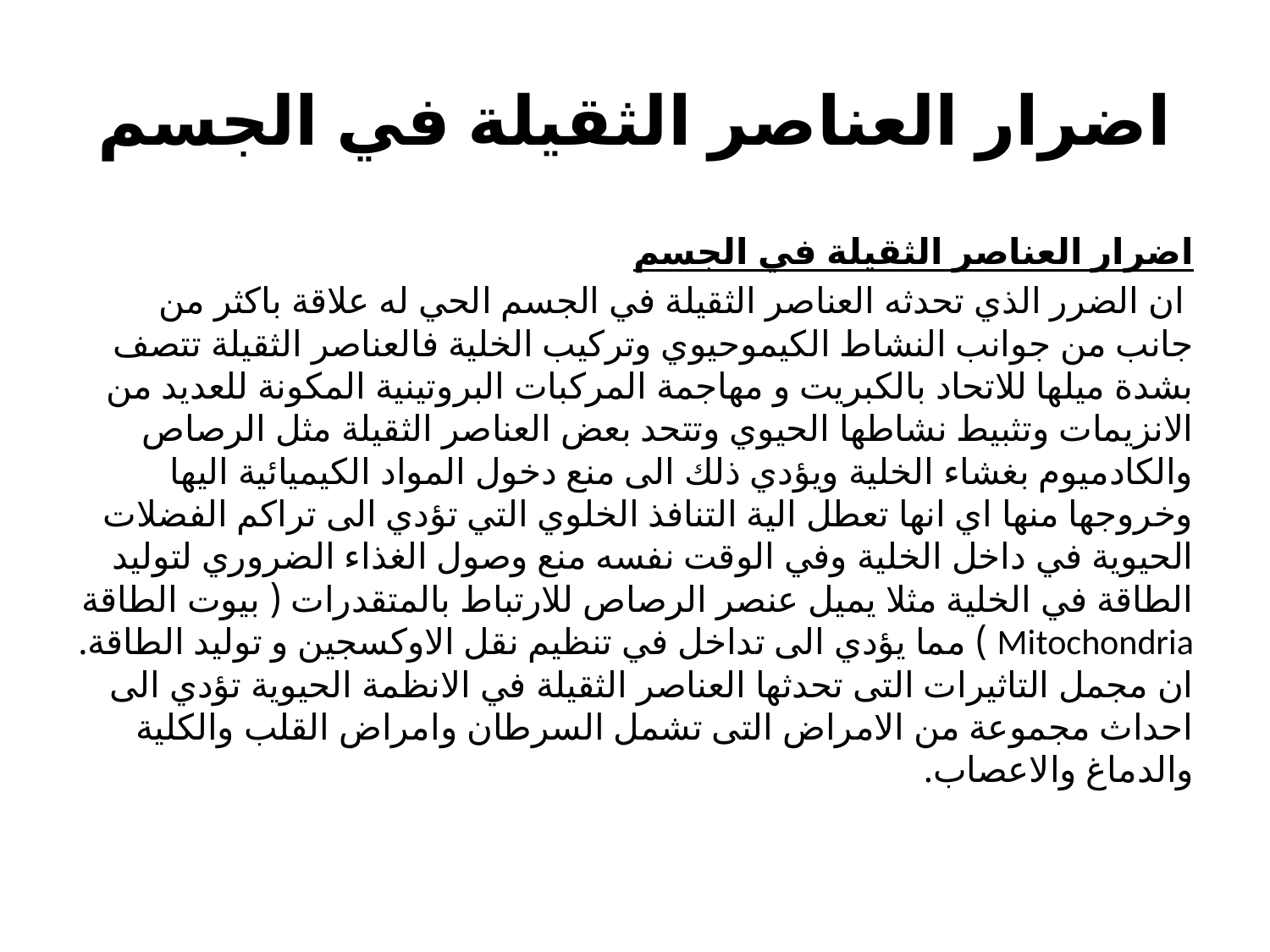

# اضرار العناصر الثقيلة في الجسم
اضرار العناصر الثقيلة في الجسم
 ان الضرر الذي تحدثه العناصر الثقيلة في الجسم الحي له علاقة باكثر من جانب من جوانب النشاط الكيموحيوي وتركيب الخلية فالعناصر الثقيلة تتصف بشدة ميلها للاتحاد بالكبريت و مهاجمة المركبات البروتينية المكونة للعديد من الانزيمات وتثبيط نشاطها الحيوي وتتحد بعض العناصر الثقيلة مثل الرصاص والكادميوم بغشاء الخلية ويؤدي ذلك الى منع دخول المواد الكيميائية اليها وخروجها منها اي انها تعطل الية التنافذ الخلوي التي تؤدي الى تراكم الفضلات الحيوية في داخل الخلية وفي الوقت نفسه منع وصول الغذاء الضروري لتوليد الطاقة في الخلية مثلا يميل عنصر الرصاص للارتباط بالمتقدرات ( بيوت الطاقة Mitochondria ) مما يؤدي الى تداخل في تنظيم نقل الاوكسجين و توليد الطاقة. ان مجمل التاثيرات التى تحدثها العناصر الثقيلة في الانظمة الحيوية تؤدي الى احداث مجموعة من الامراض التى تشمل السرطان وامراض القلب والكلية والدماغ والاعصاب.